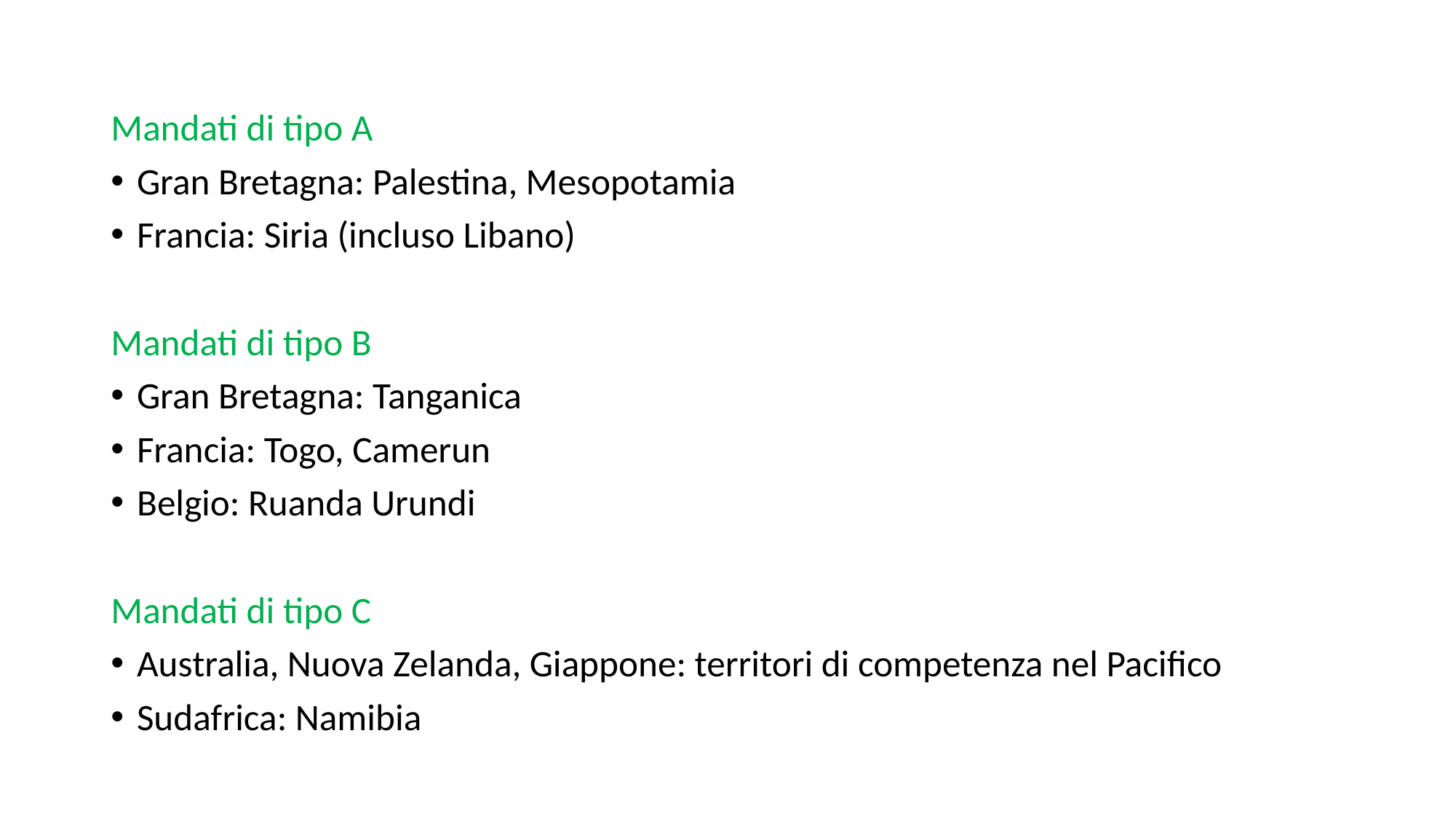

Mandati di tipo A
Gran Bretagna: Palestina, Mesopotamia
Francia: Siria (incluso Libano)

Mandati di tipo B
Gran Bretagna: Tanganica
Francia: Togo, Camerun
Belgio: Ruanda Urundi

Mandati di tipo C
Australia, Nuova Zelanda, Giappone: territori di competenza nel Pacifico
Sudafrica: Namibia